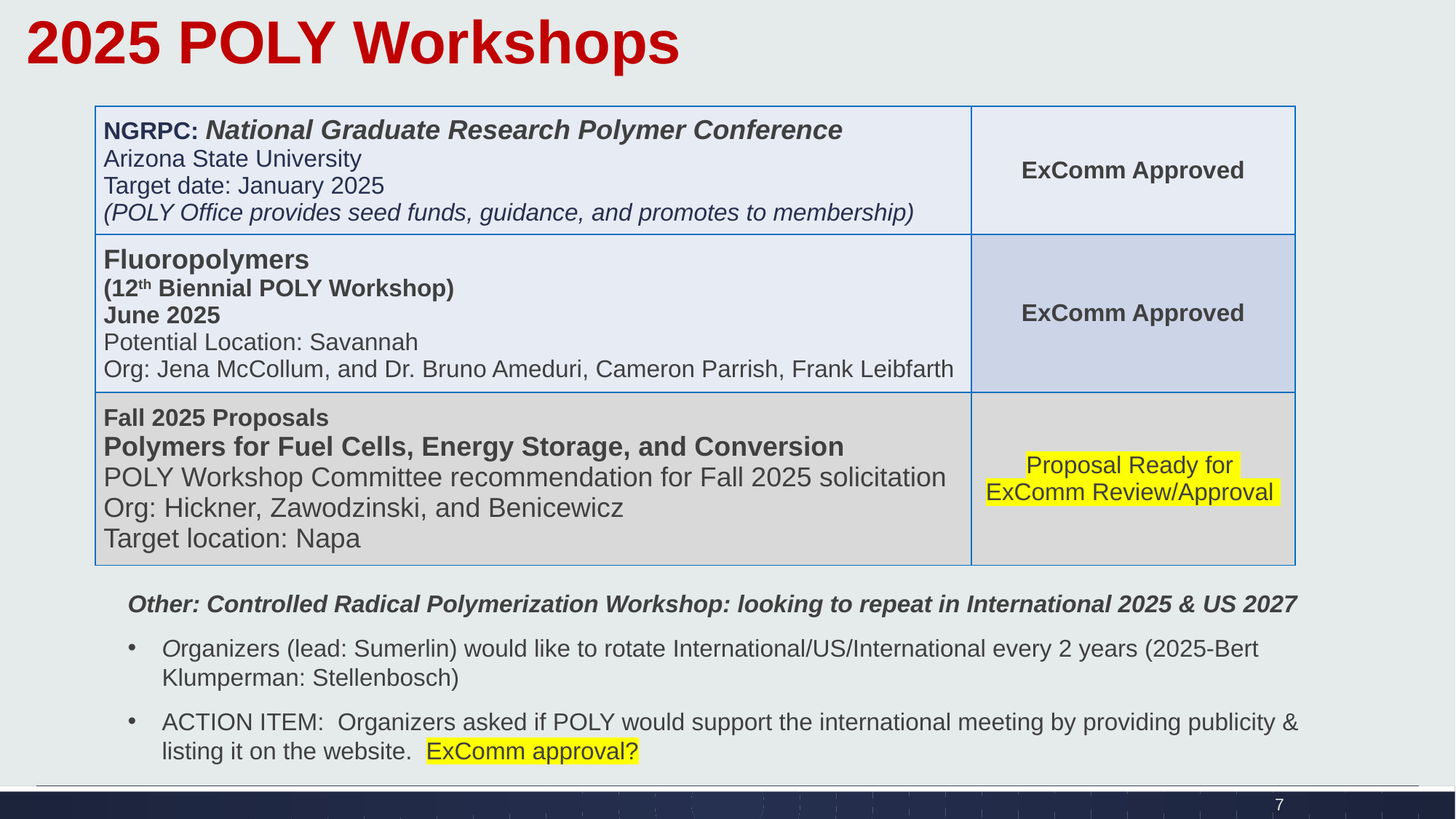

# 2025 POLY Workshops
| NGRPC: National Graduate Research Polymer Conference Arizona State University Target date: January 2025 (POLY Office provides seed funds, guidance, and promotes to membership) | ExComm Approved |
| --- | --- |
| Fluoropolymers (12th Biennial POLY Workshop) June 2025 Potential Location: Savannah Org: Jena McCollum, and Dr. Bruno Ameduri, Cameron Parrish, Frank Leibfarth | ExComm Approved |
| Fall 2025 Proposals Polymers for Fuel Cells, Energy Storage, and Conversion POLY Workshop Committee recommendation for Fall 2025 solicitation Org: Hickner, Zawodzinski, and Benicewicz Target location: Napa | Proposal Ready for ExComm Review/Approval |
Other: Controlled Radical Polymerization Workshop: looking to repeat in International 2025 & US 2027
Organizers (lead: Sumerlin) would like to rotate International/US/International every 2 years (2025-Bert Klumperman: Stellenbosch)
ACTION ITEM:  Organizers asked if POLY would support the international meeting by providing publicity & listing it on the website.  ExComm approval?
7